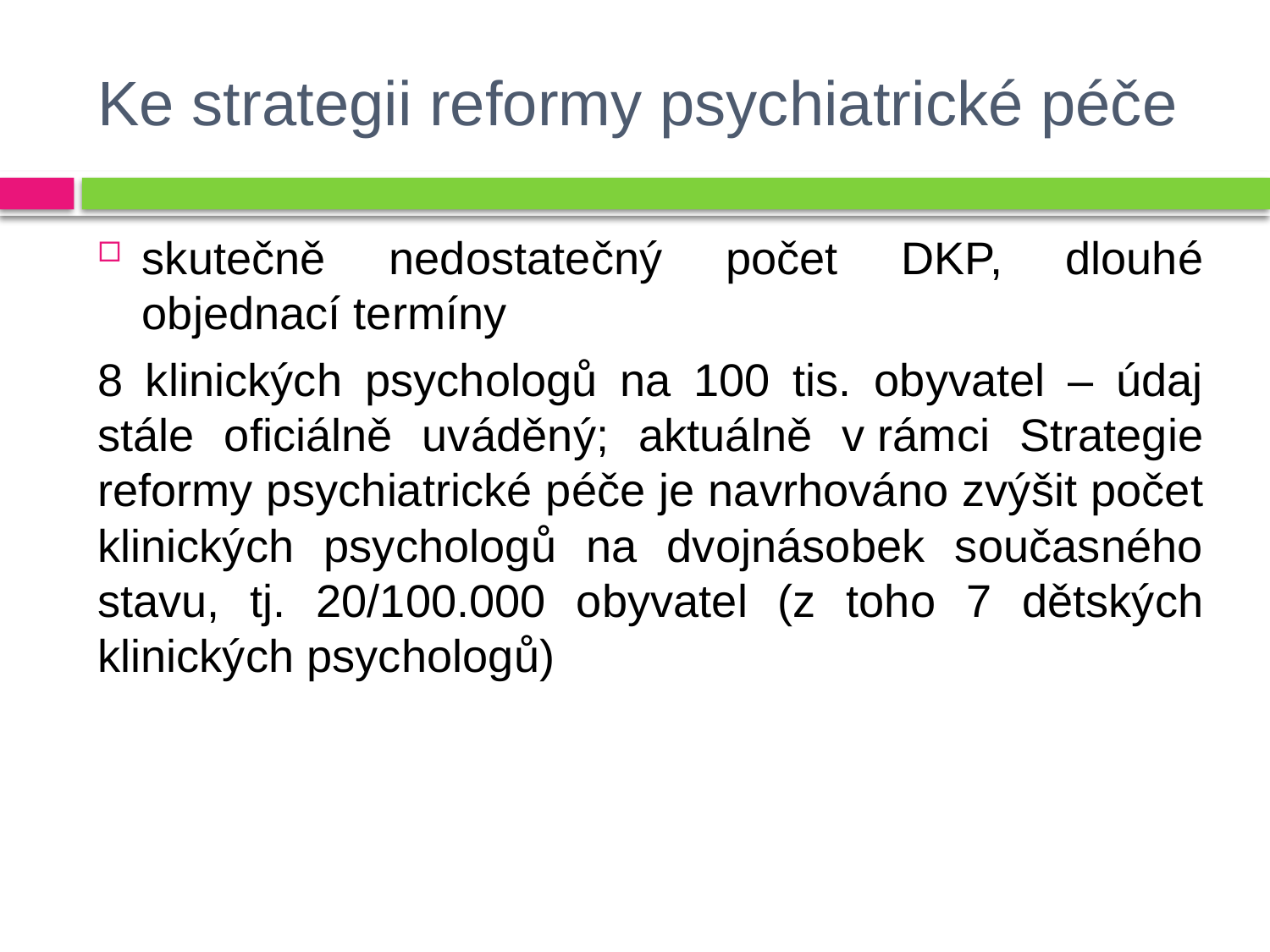

# Ke strategii reformy psychiatrické péče
skutečně nedostatečný počet DKP, dlouhé objednací termíny
8 klinických psychologů na 100 tis. obyvatel – údaj stále oficiálně uváděný; aktuálně v rámci Strategie reformy psychiatrické péče je navrhováno zvýšit počet klinických psychologů na dvojnásobek současného stavu, tj. 20/100.000 obyvatel (z toho 7 dětských klinických psychologů)